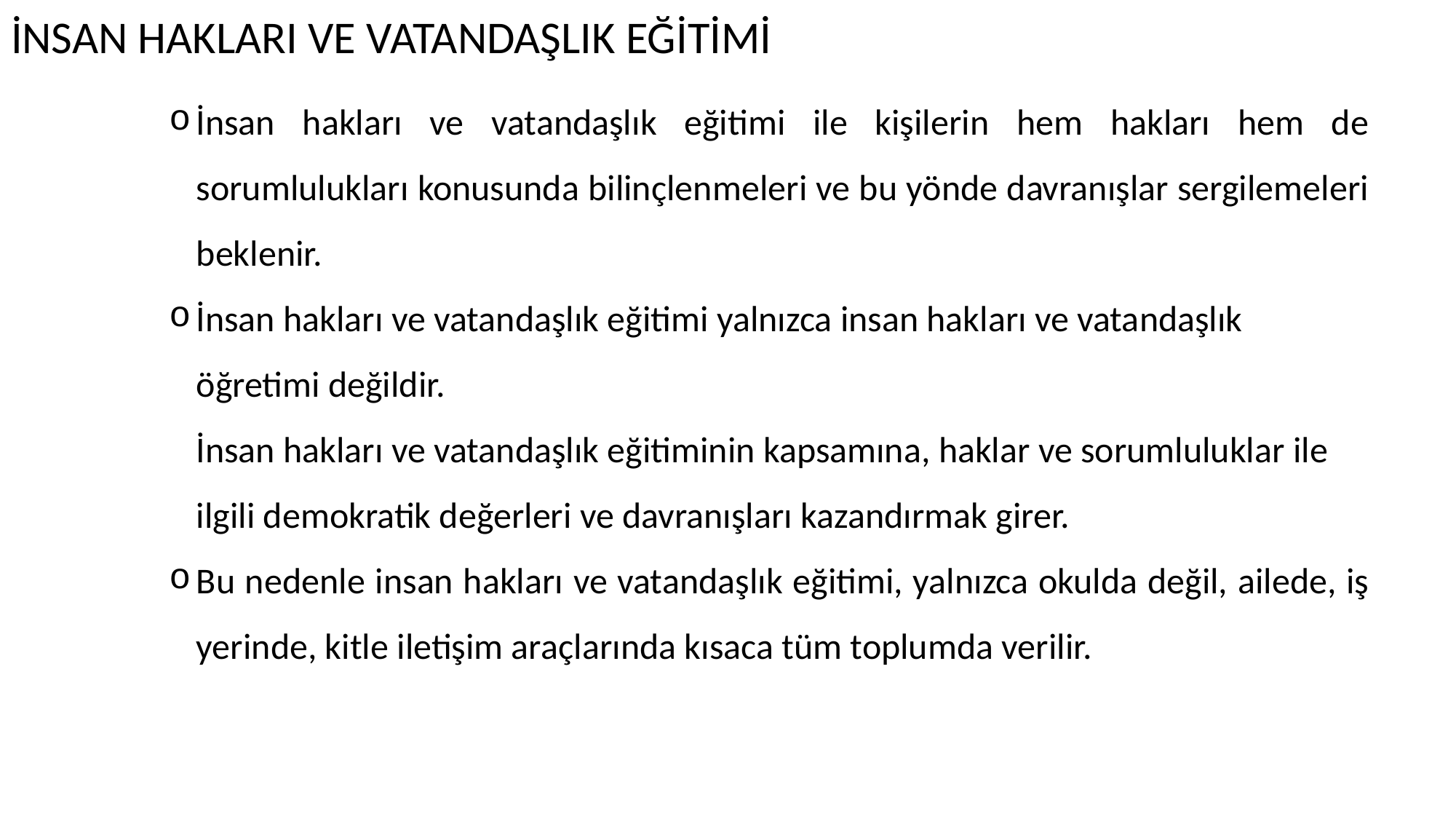

# İNSAN HAKLARI VE VATANDAŞLIK EĞİTİMİ
İnsan hakları ve vatandaşlık eğitimi ile kişilerin hem hakları hem de sorumlulukları konusunda bilinçlenmeleri ve bu yönde davranışlar sergilemeleri beklenir.
İnsan hakları ve vatandaşlık eğitimi yalnızca insan hakları ve vatandaşlık öğretimi değildir.
İnsan hakları ve vatandaşlık eğitiminin kapsamına, haklar ve sorumluluklar ile ilgili demokratik değerleri ve davranışları kazandırmak girer.
Bu nedenle insan hakları ve vatandaşlık eğitimi, yalnızca okulda değil, ailede, iş yerinde, kitle iletişim araçlarında kısaca tüm toplumda verilir.